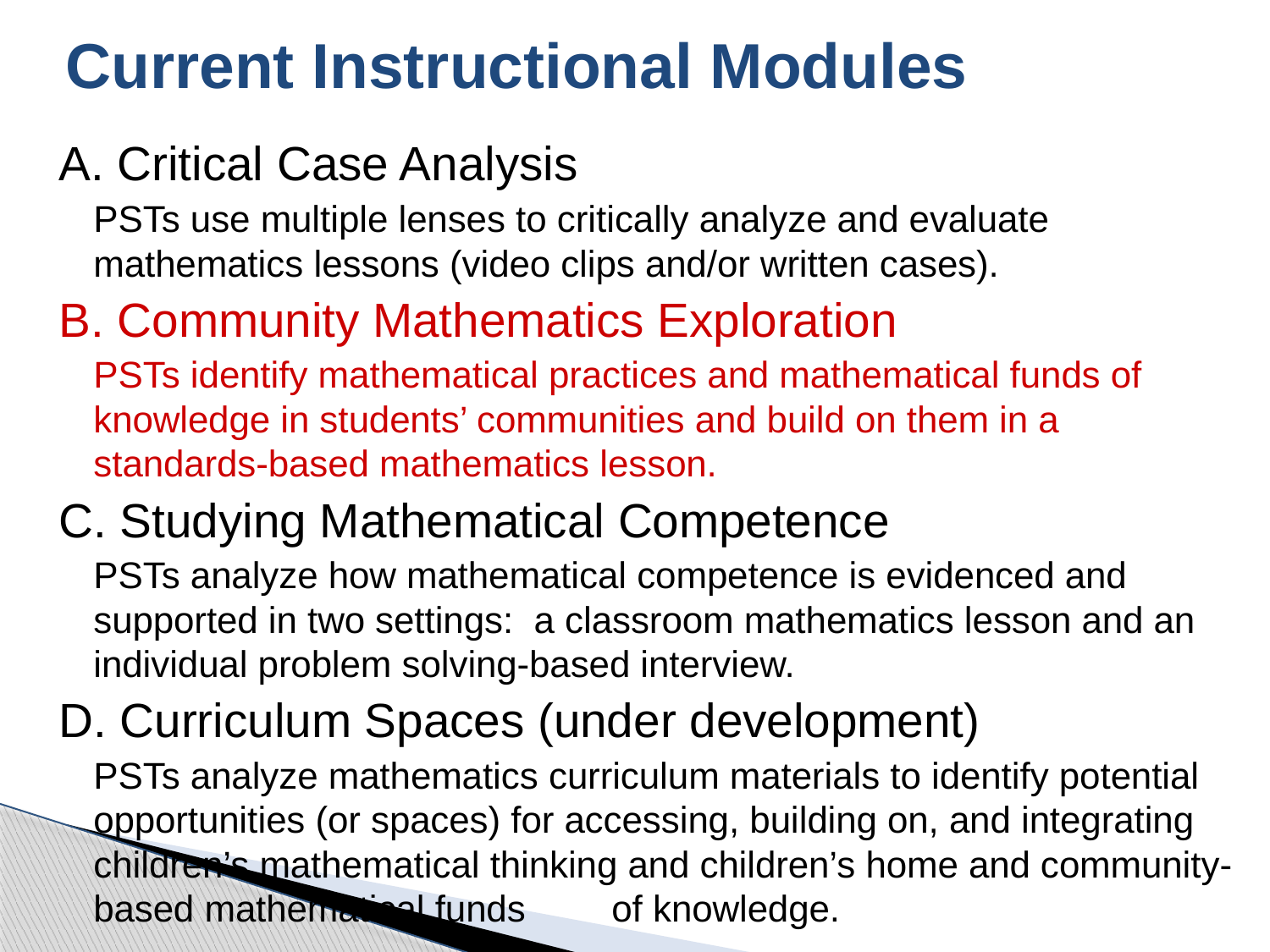

# Current Instructional Modules
A. Critical Case Analysis
	PSTs use multiple lenses to critically analyze and evaluate mathematics lessons (video clips and/or written cases).
B. Community Mathematics Exploration
	PSTs identify mathematical practices and mathematical funds of knowledge in students’ communities and build on them in a standards-based mathematics lesson.
C. Studying Mathematical Competence
	PSTs analyze how mathematical competence is evidenced and supported in two settings:  a classroom mathematics lesson and an individual problem solving-based interview.
D. Curriculum Spaces (under development)
	PSTs analyze mathematics curriculum materials to identify potential opportunities (or spaces) for accessing, building on, and integrating children’s mathematical thinking and children’s home and community-based mathematical funds 		of knowledge.